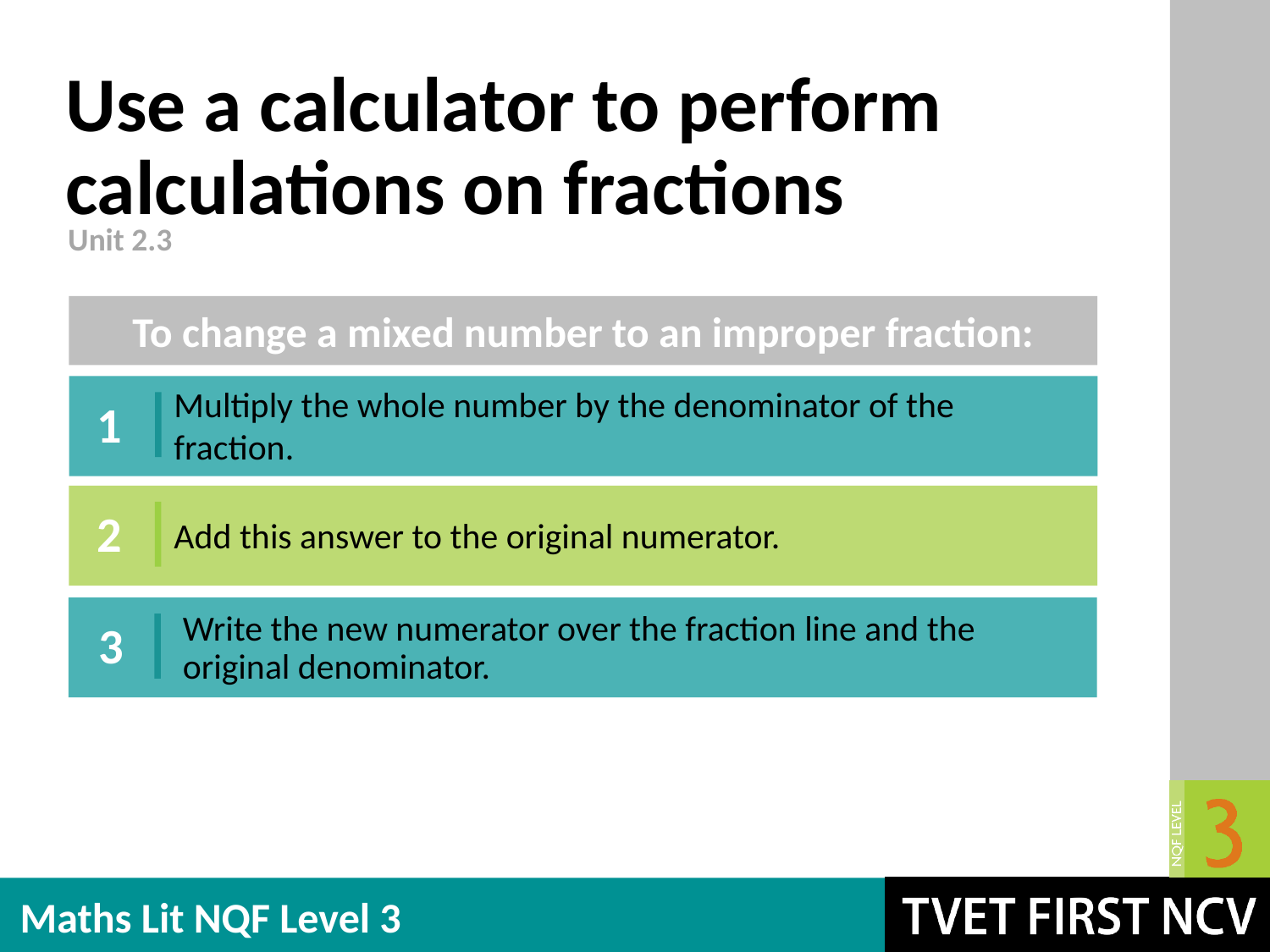

# Use a calculator to perform calculations on fractions
Unit 2.3
To change a mixed number to an improper fraction:
Multiply the whole number by the denominator of the fraction.

1

2

Add this answer to the original numerator.

Write the new numerator over the fraction line and the original denominator.
3